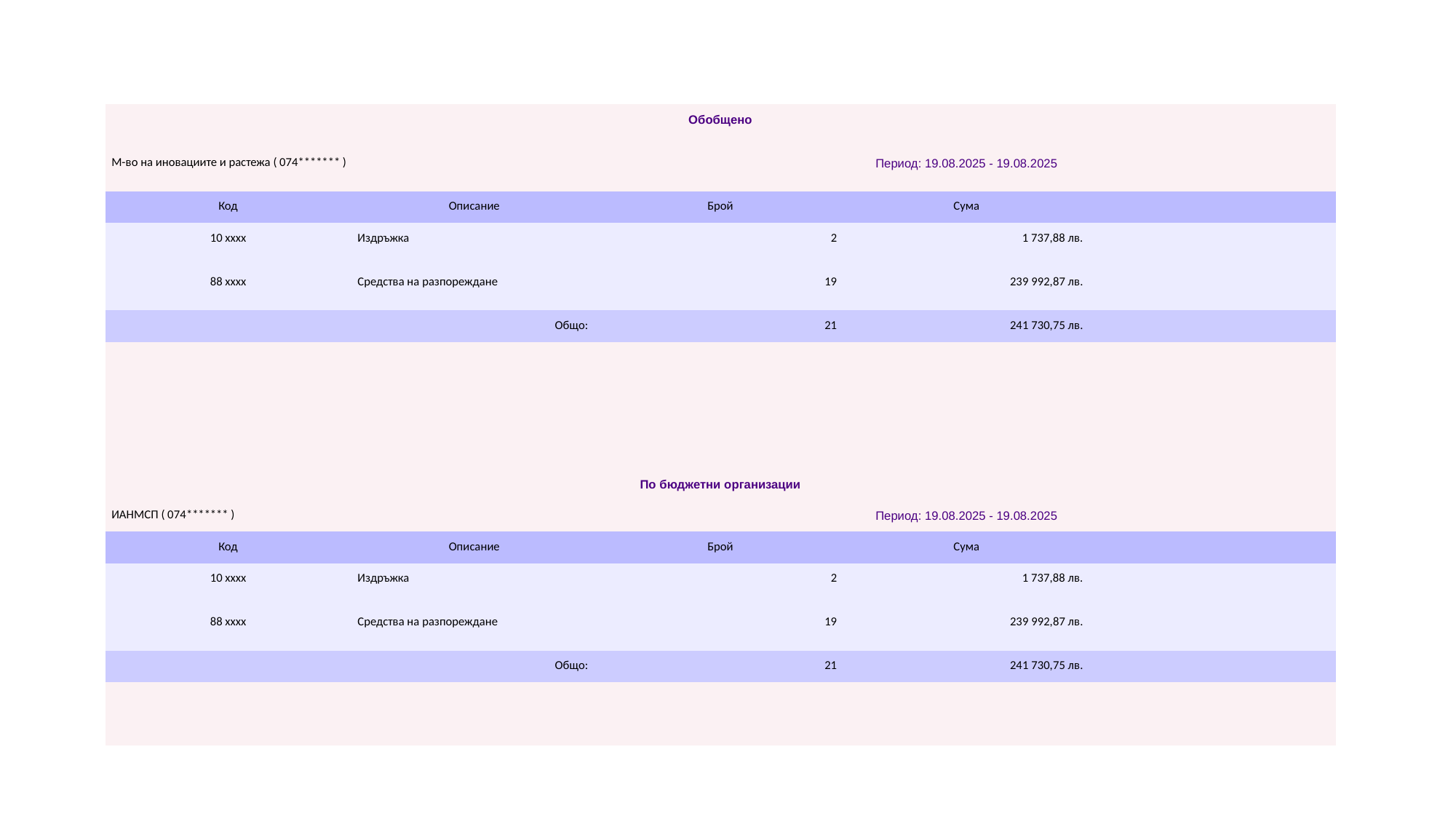

| Обобщено |  |  |  |  |
| --- | --- | --- | --- | --- |
| М-во на иновациите и растежа ( 074\*\*\*\*\*\*\* ) |  | Период: 19.08.2025 - 19.08.2025 |  |  |
| Код | Описание | Брой | Сума |  |
| 10 xxxx | Издръжка | 2 | 1 737,88 лв. |  |
| 88 xxxx | Средства на разпореждане | 19 | 239 992,87 лв. |  |
| Общо: |  | 21 | 241 730,75 лв. |  |
|  |  |  |  |  |
|  |  |  |  |  |
|  |  |  |  |  |
|  |  |  |  |  |
| По бюджетни организации |  |  |  |  |
| ИАНМСП ( 074\*\*\*\*\*\*\* ) |  | Период: 19.08.2025 - 19.08.2025 |  |  |
| Код | Описание | Брой | Сума |  |
| 10 xxxx | Издръжка | 2 | 1 737,88 лв. |  |
| 88 xxxx | Средства на разпореждане | 19 | 239 992,87 лв. |  |
| Общо: |  | 21 | 241 730,75 лв. |  |
|  |  |  |  |  |
|  |  |  |  |  |
#